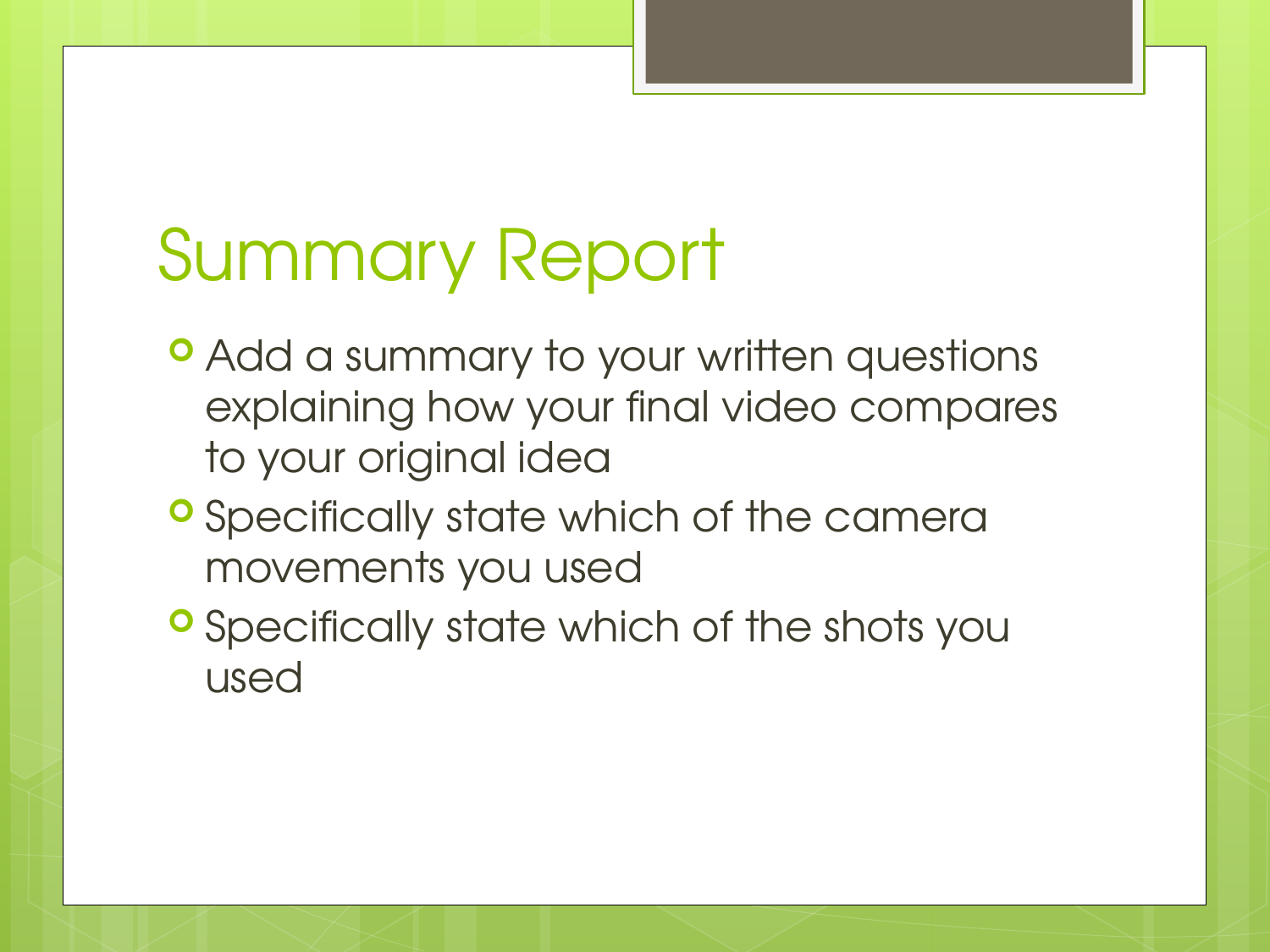

# Summary Report
Add a summary to your written questions explaining how your final video compares to your original idea
Specifically state which of the camera movements you used
Specifically state which of the shots you used